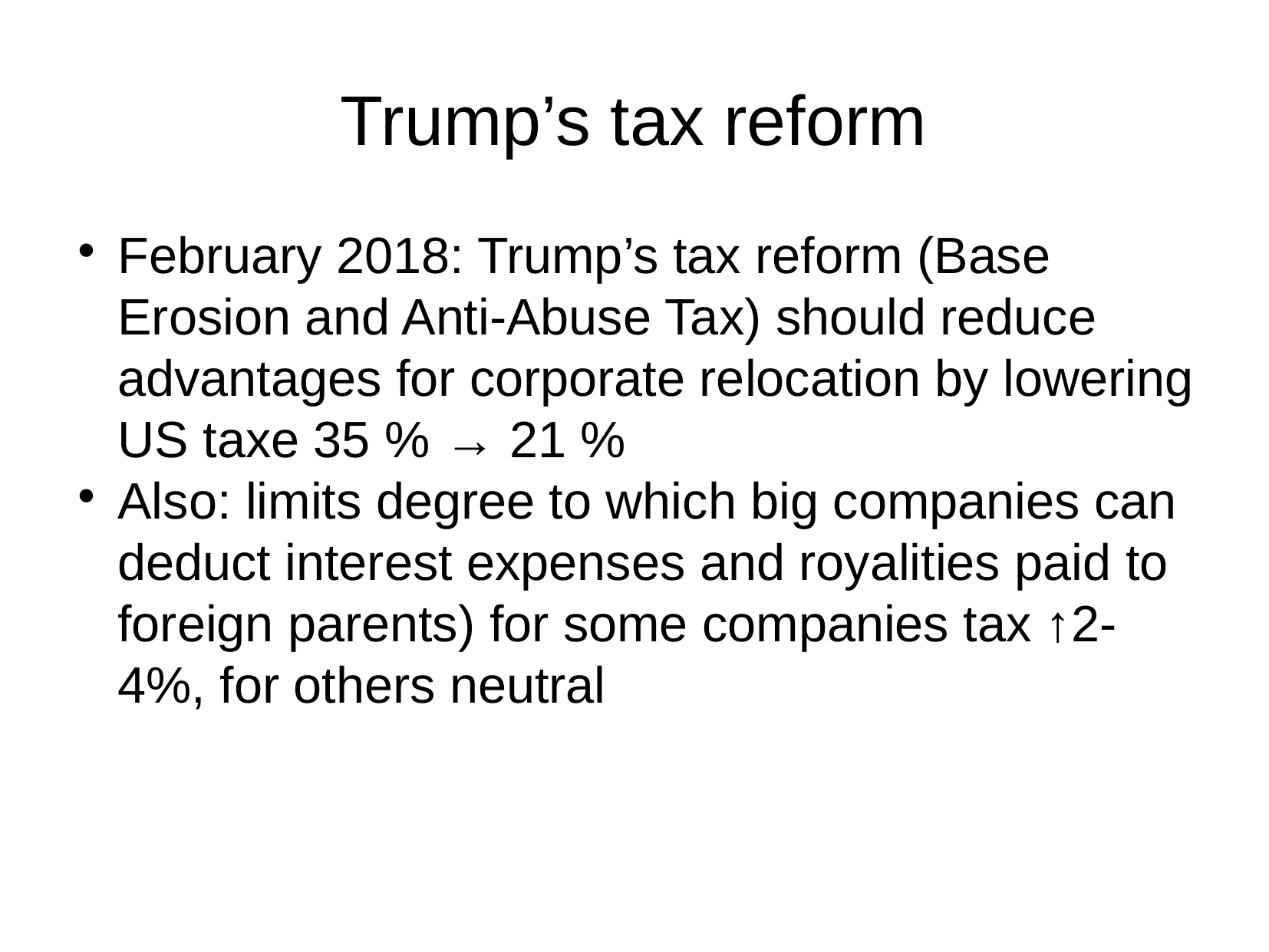

Trump’s tax reform
February 2018: Trump’s tax reform (Base Erosion and Anti-Abuse Tax) should reduce advantages for corporate relocation by lowering US taxe 35 % → 21 %
Also: limits degree to which big companies can deduct interest expenses and royalities paid to foreign parents) for some companies tax ↑2-4%, for others neutral